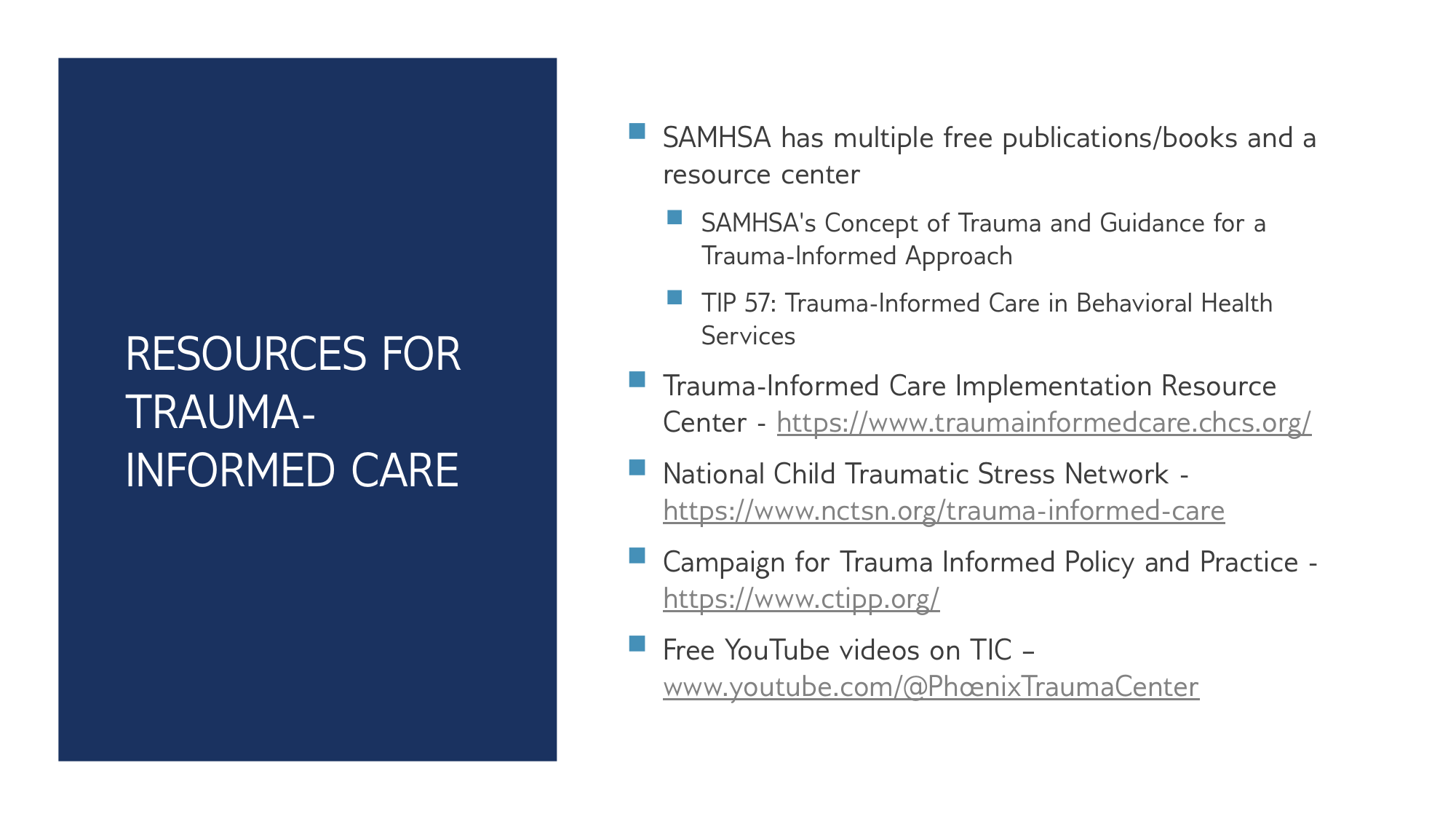

SAMHSA has multiple free publications/books and a resource center
SAMHSA's Concept of Trauma and Guidance for a Trauma-Informed Approach
TIP 57: Trauma-Informed Care in Behavioral Health Services
Trauma-Informed Care Implementation Resource Center - https://www.traumainformedcare.chcs.org/
National Child Traumatic Stress Network - https://www.nctsn.org/trauma-informed-care
Campaign for Trauma Informed Policy and Practice - https://www.ctipp.org/
Free YouTube videos on TIC – www.youtube.com/@PhoenixTraumaCenter
# Resources for Trauma-informed care